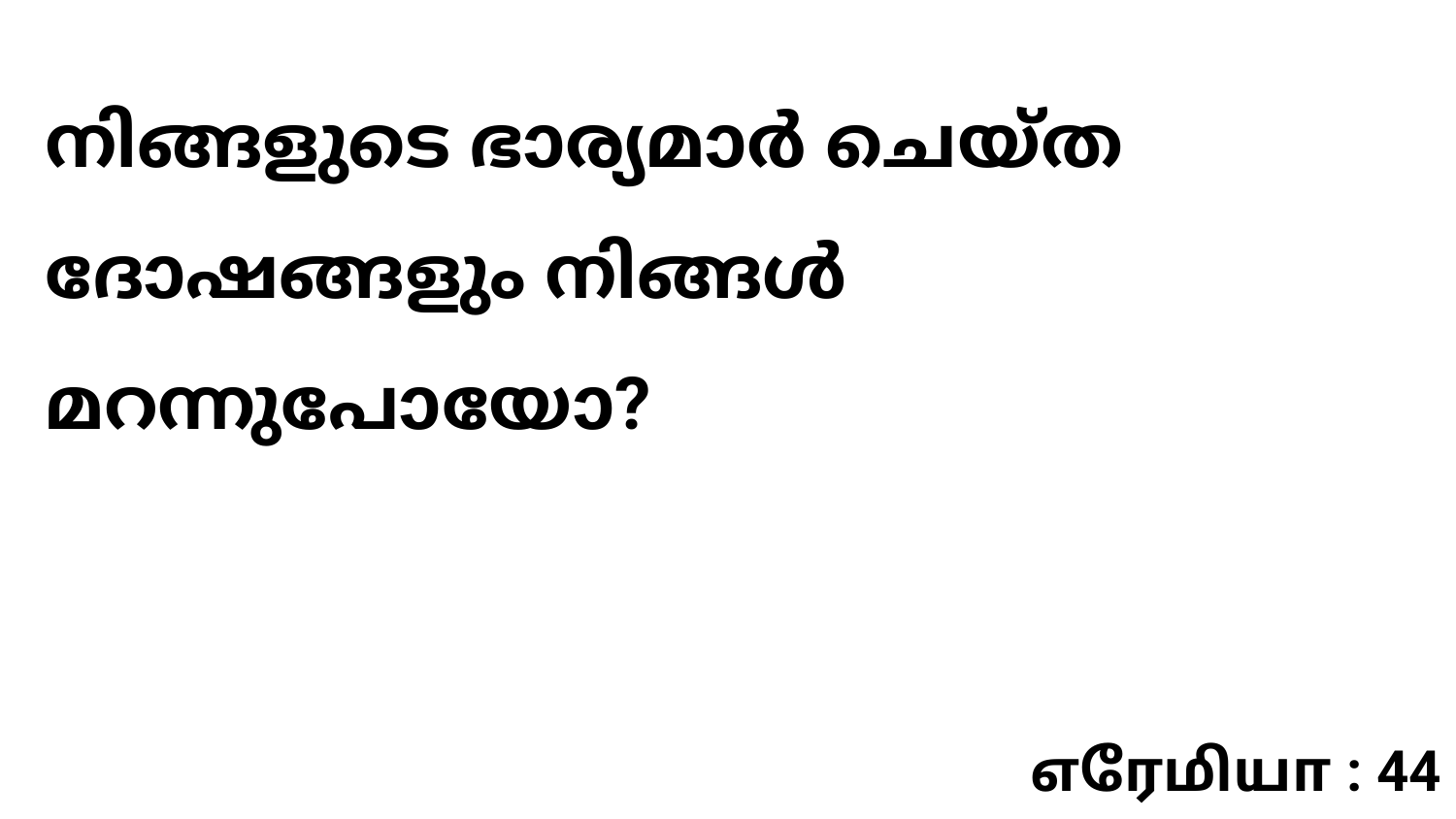

നിങ്ങളുടെ ഭാര്യമാർ ചെയ്ത ദോഷങ്ങളും നിങ്ങൾ മറന്നുപോയോ?
எரேமியா : 44